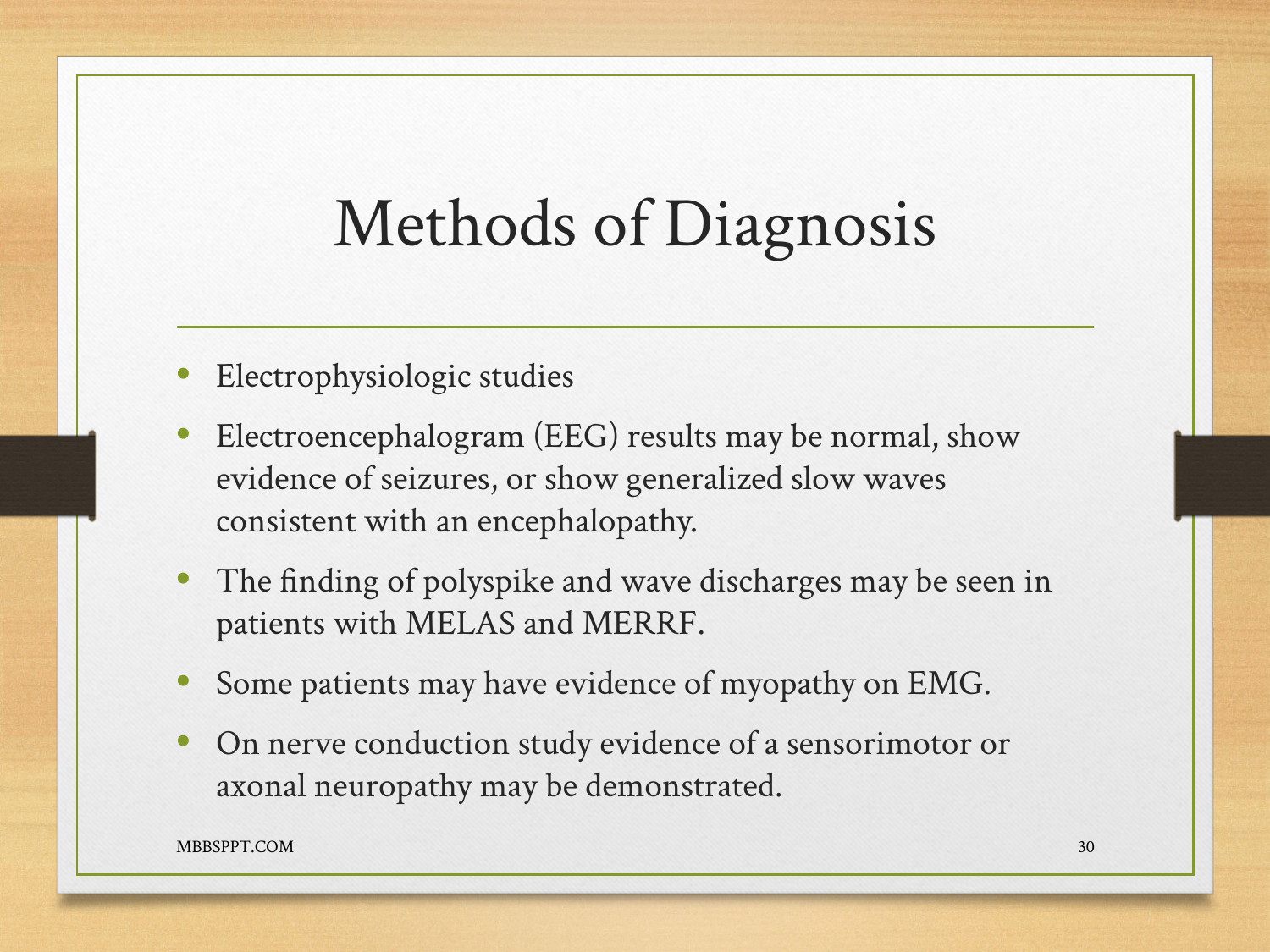

# Methods of Diagnosis
Electrophysiologic studies
Electroencephalogram (EEG) results may be normal, show evidence of seizures, or show generalized slow waves consistent with an encephalopathy.
The finding of polyspike and wave discharges may be seen in patients with MELAS and MERRF.
Some patients may have evidence of myopathy on EMG.
On nerve conduction study evidence of a sensorimotor or axonal neuropathy may be demonstrated.
MBBSPPT.COM
30